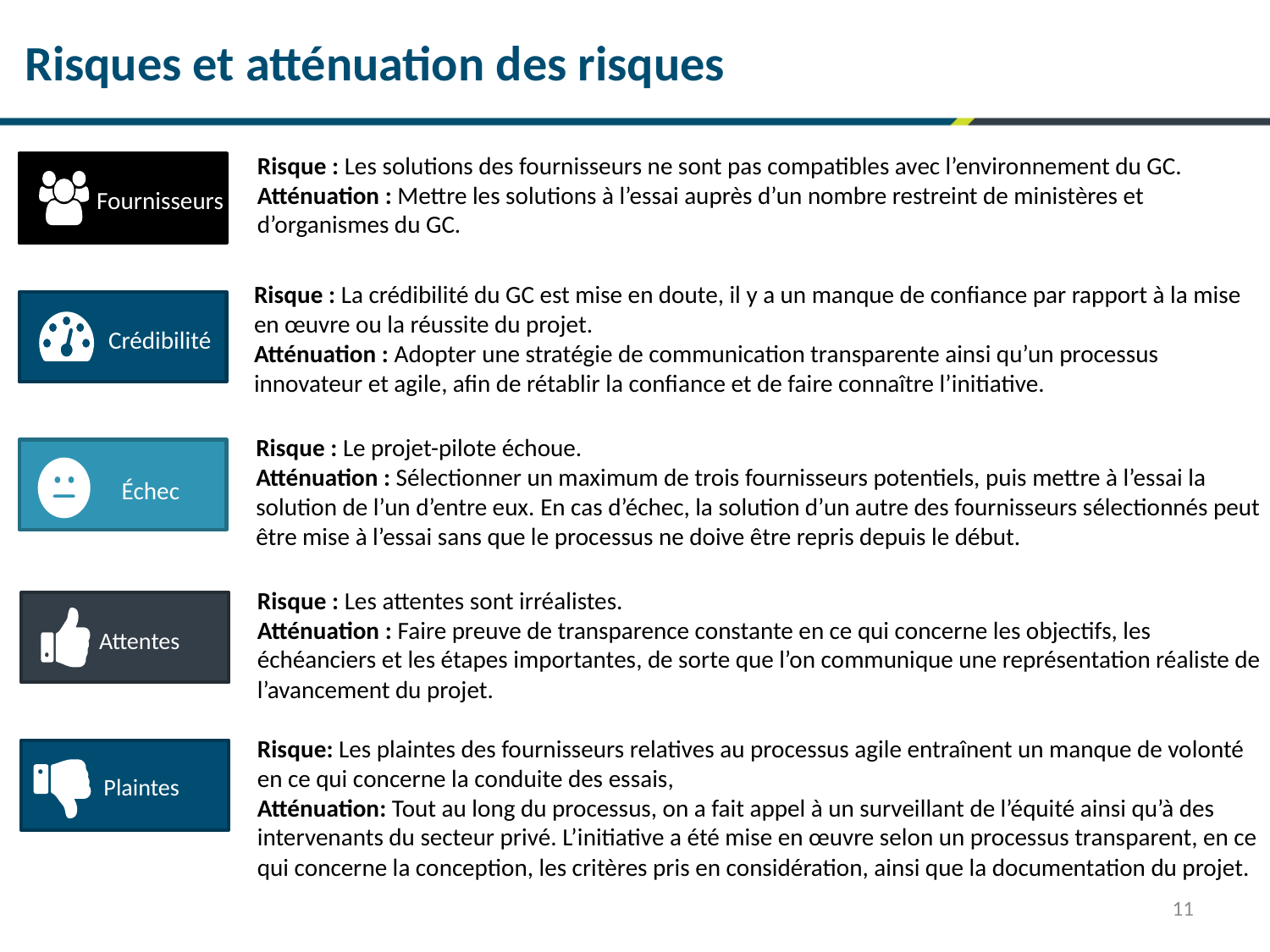

Risques et atténuation des risques
Risque : Les solutions des fournisseurs ne sont pas compatibles avec l’environnement du GC.
Atténuation : Mettre les solutions à l’essai auprès d’un nombre restreint de ministères et d’organismes du GC.

Fournisseurs
Risque : La crédibilité du GC est mise en doute, il y a un manque de confiance par rapport à la mise en œuvre ou la réussite du projet.
Atténuation : Adopter une stratégie de communication transparente ainsi qu’un processus innovateur et agile, afin de rétablir la confiance et de faire connaître l’initiative.

Crédibilité
Risque : Le projet-pilote échoue.
Atténuation : Sélectionner un maximum de trois fournisseurs potentiels, puis mettre à l’essai la solution de l’un d’entre eux. En cas d’échec, la solution d’un autre des fournisseurs sélectionnés peut être mise à l’essai sans que le processus ne doive être repris depuis le début.

Échec
Risque : Les attentes sont irréalistes.
Atténuation : Faire preuve de transparence constante en ce qui concerne les objectifs, les échéanciers et les étapes importantes, de sorte que l’on communique une représentation réaliste de l’avancement du projet.

Attentes
Risque: Les plaintes des fournisseurs relatives au processus agile entraînent un manque de volonté en ce qui concerne la conduite des essais,
Atténuation: Tout au long du processus, on a fait appel à un surveillant de l’équité ainsi qu’à des intervenants du secteur privé. L’initiative a été mise en œuvre selon un processus transparent, en ce qui concerne la conception, les critères pris en considération, ainsi que la documentation du projet.

Plaintes
11